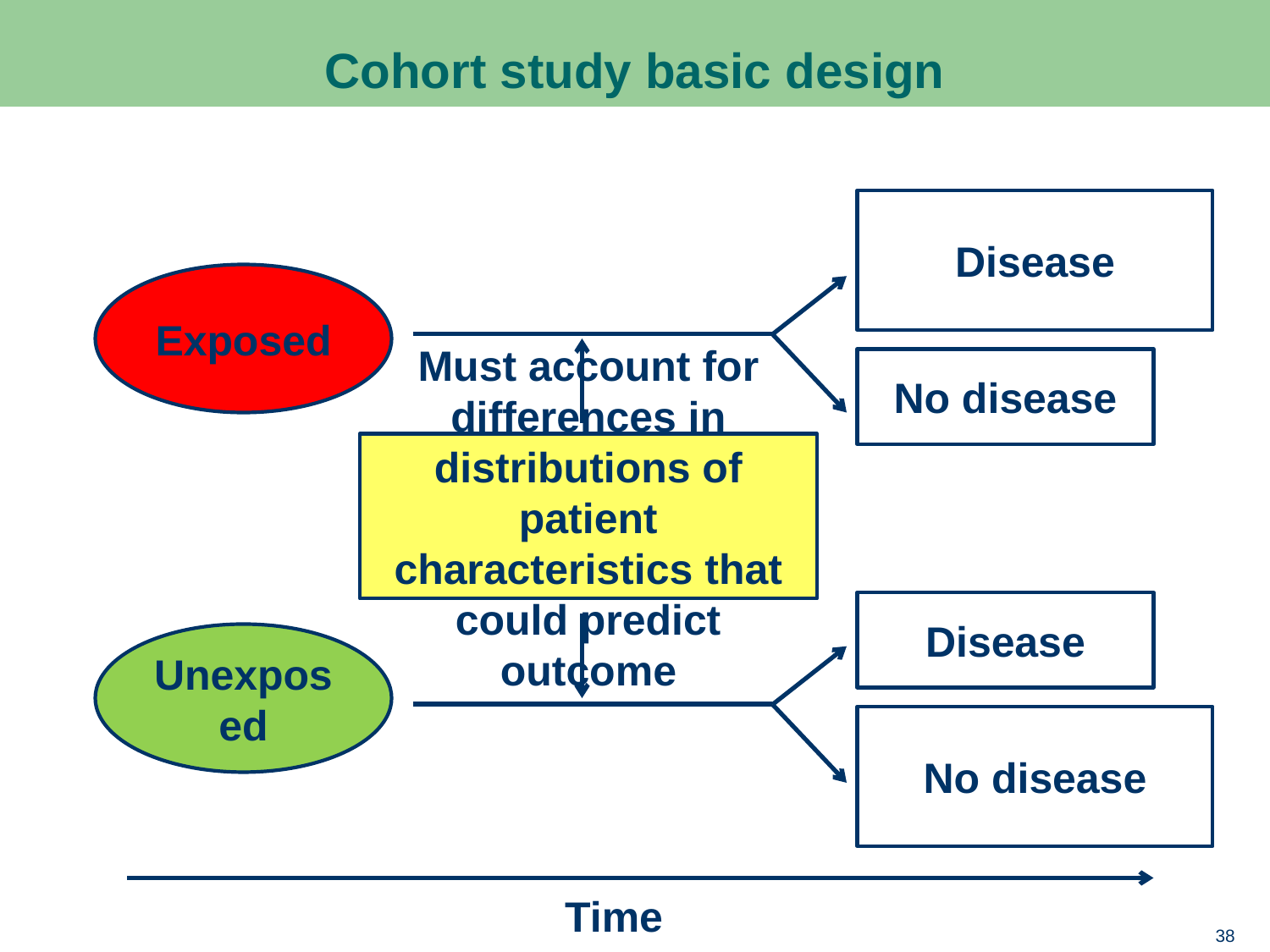

# Cohort study basic design
Disease
Exposed
No disease
Must account for differences in distributions of patient characteristics that could predict outcome
Disease
Unexposed
No disease
Time